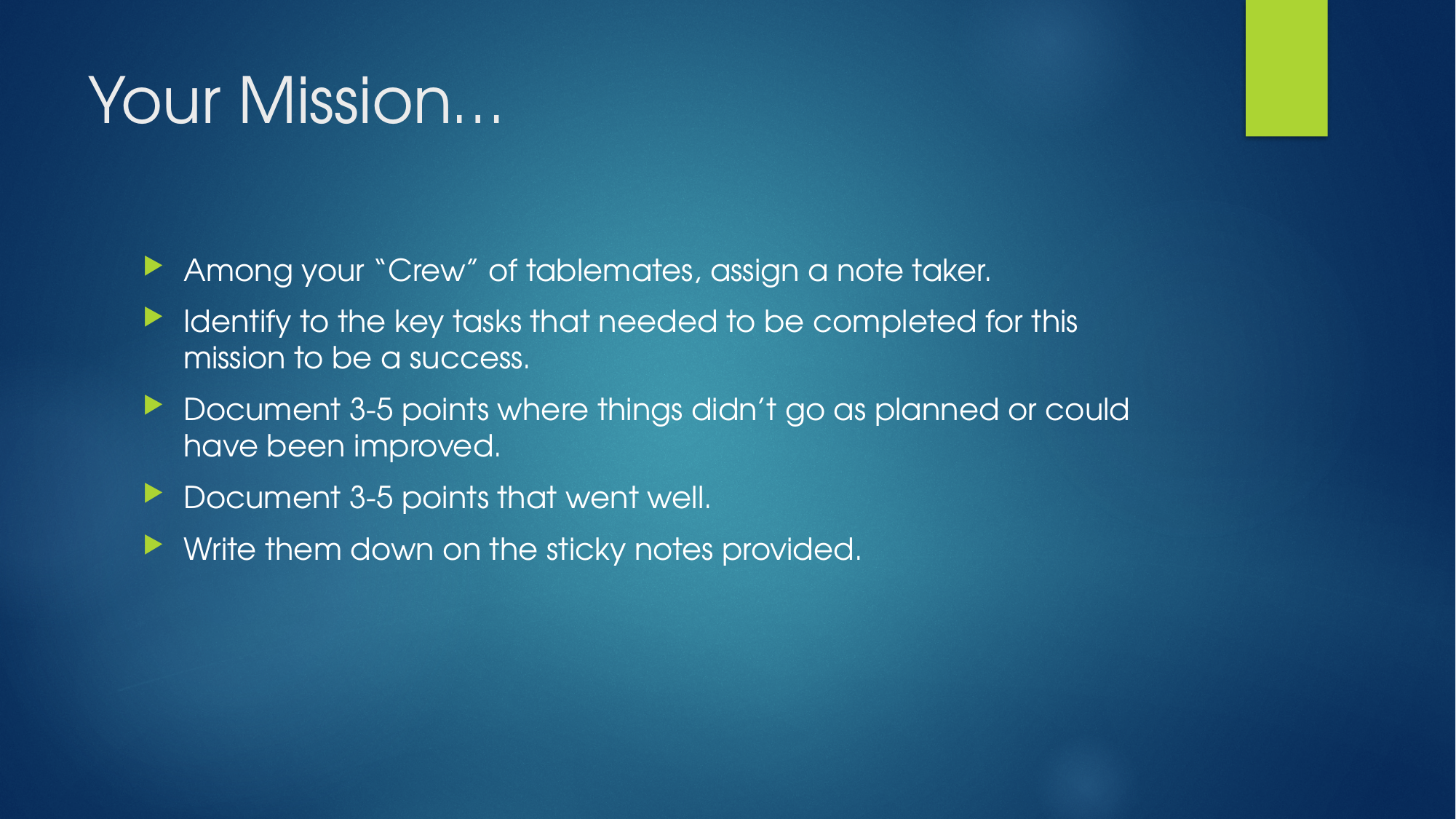

# Your Mission…
Among your “Crew” of tablemates, assign a note taker.
Identify to the key tasks that needed to be completed for this mission to be a success.
Document 3-5 points where things didn’t go as planned or could have been improved.
Document 3-5 points that went well.
Write them down on the sticky notes provided.